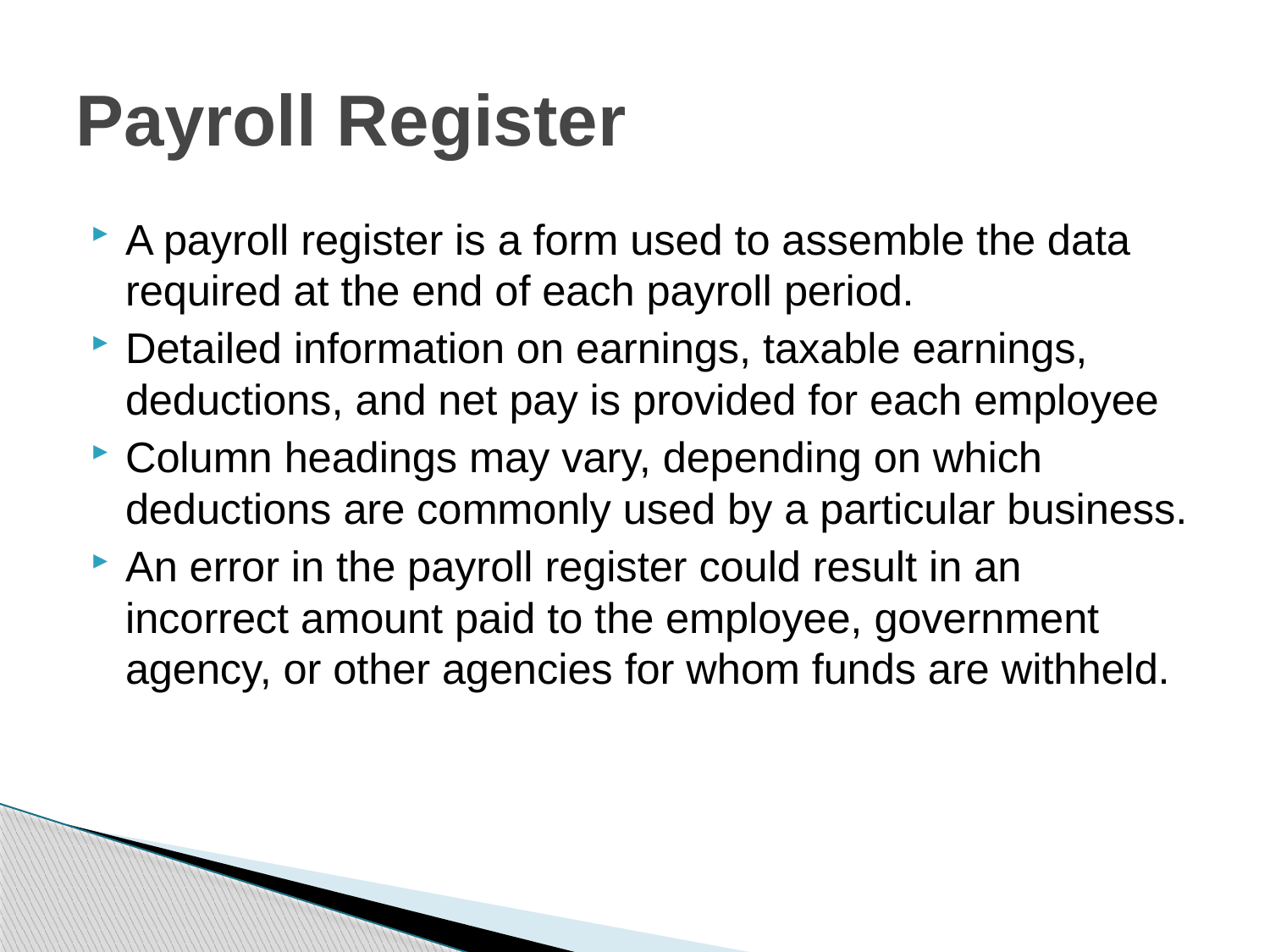

# Payroll Register
A payroll register is a form used to assemble the data required at the end of each payroll period.
Detailed information on earnings, taxable earnings, deductions, and net pay is provided for each employee
Column headings may vary, depending on which deductions are commonly used by a particular business.
An error in the payroll register could result in an incorrect amount paid to the employee, government agency, or other agencies for whom funds are withheld.